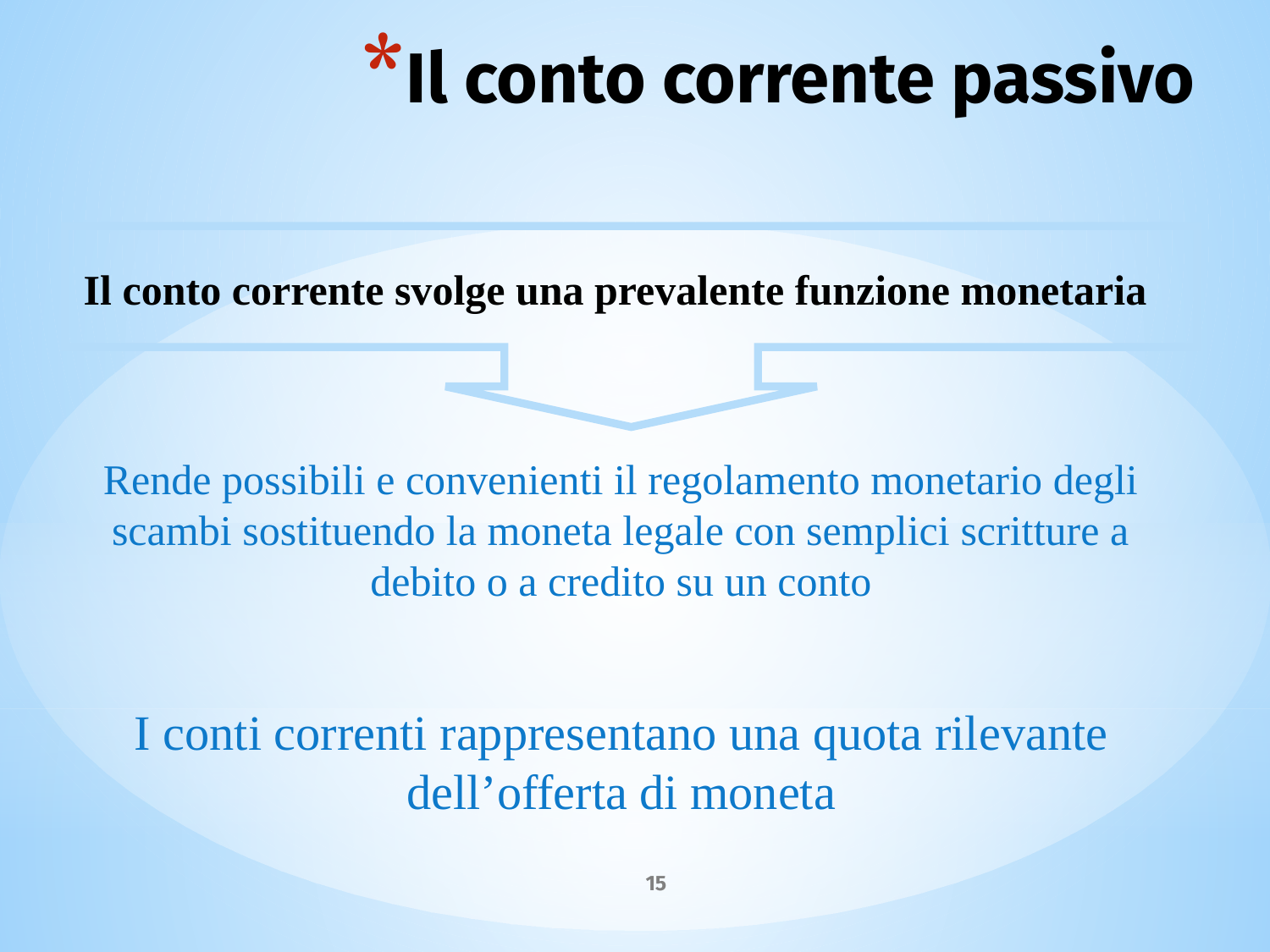

# Il conto corrente passivo

Il conto corrente svolge una prevalente funzione monetaria
Rende possibili e convenienti il regolamento monetario degli scambi sostituendo la moneta legale con semplici scritture a debito o a credito su un conto

I conti correnti rappresentano una quota rilevante dell’offerta di moneta
15